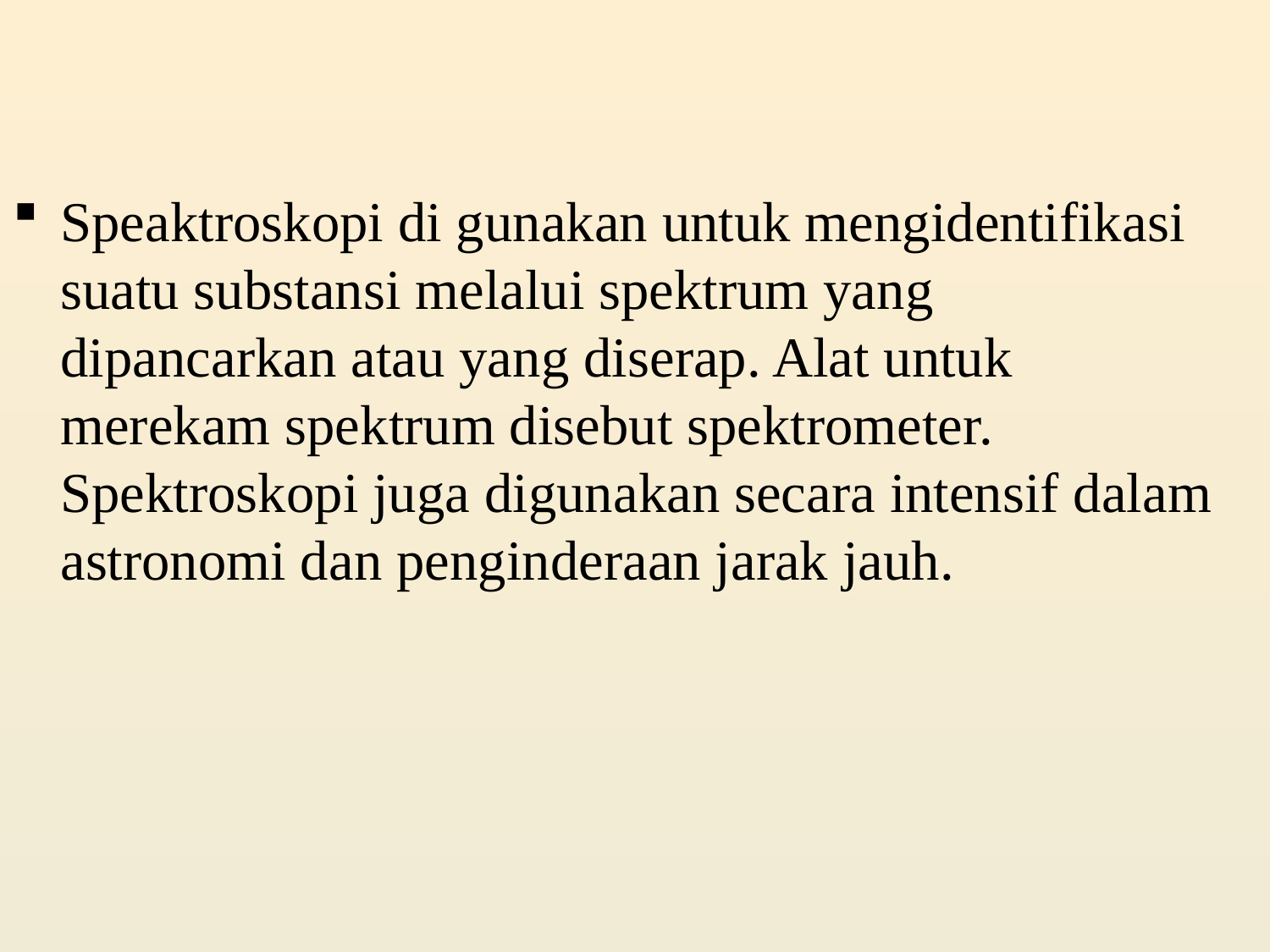

Speaktroskopi di gunakan untuk mengidentifikasi suatu substansi melalui spektrum yang dipancarkan atau yang diserap. Alat untuk merekam spektrum disebut spektrometer. Spektroskopi juga digunakan secara intensif dalam astronomi dan penginderaan jarak jauh.